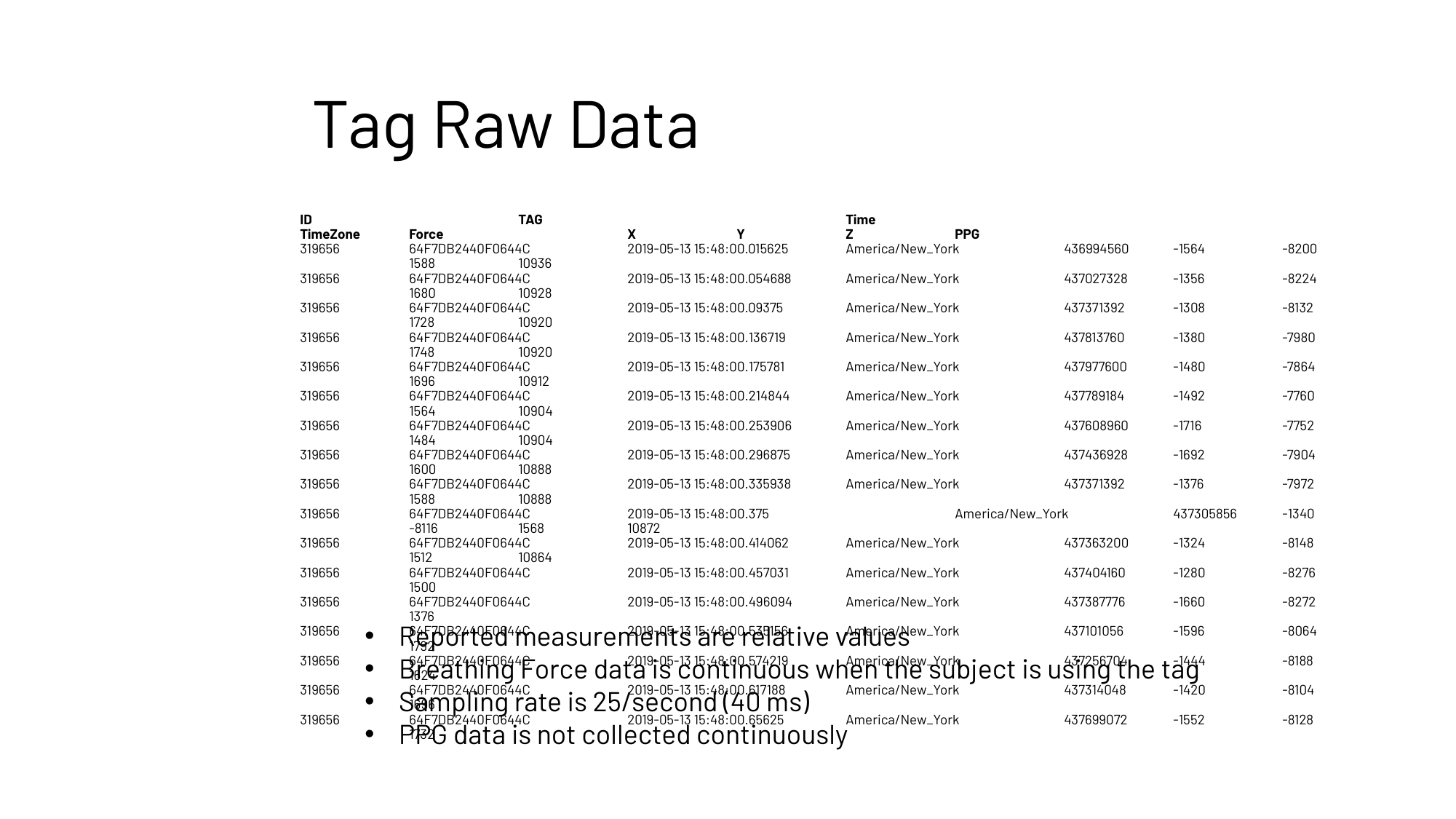

# Tag Raw Data
ID		TAG			Time				TimeZone	Force		X	Y	Z	PPG
319656	64F7DB2440F0644C	2019-05-13 15:48:00.015625	America/New_York	436994560	-1564	-8200	1588	10936
319656	64F7DB2440F0644C	2019-05-13 15:48:00.054688	America/New_York	437027328	-1356	-8224	1680	10928
319656	64F7DB2440F0644C	2019-05-13 15:48:00.09375	America/New_York	437371392	-1308	-8132	1728	10920
319656	64F7DB2440F0644C	2019-05-13 15:48:00.136719	America/New_York	437813760	-1380	-7980	1748	10920
319656	64F7DB2440F0644C	2019-05-13 15:48:00.175781	America/New_York	437977600	-1480	-7864	1696	10912
319656	64F7DB2440F0644C	2019-05-13 15:48:00.214844	America/New_York	437789184	-1492	-7760	1564	10904
319656	64F7DB2440F0644C	2019-05-13 15:48:00.253906	America/New_York	437608960	-1716	-7752	1484	10904
319656	64F7DB2440F0644C	2019-05-13 15:48:00.296875	America/New_York	437436928	-1692	-7904	1600	10888
319656	64F7DB2440F0644C	2019-05-13 15:48:00.335938	America/New_York	437371392	-1376	-7972	1588	10888
319656	64F7DB2440F0644C	2019-05-13 15:48:00.375		America/New_York	437305856	-1340	-8116	1568	10872
319656	64F7DB2440F0644C	2019-05-13 15:48:00.414062	America/New_York	437363200	-1324	-8148	1512	10864
319656	64F7DB2440F0644C	2019-05-13 15:48:00.457031	America/New_York	437404160	-1280	-8276	1500
319656	64F7DB2440F0644C	2019-05-13 15:48:00.496094	America/New_York	437387776	-1660	-8272	1376
319656	64F7DB2440F0644C	2019-05-13 15:48:00.535156	America/New_York	437101056	-1596	-8064	1792
319656	64F7DB2440F0644C	2019-05-13 15:48:00.574219	America/New_York	437256704	-1444	-8188	1624
319656	64F7DB2440F0644C	2019-05-13 15:48:00.617188	America/New_York	437314048	-1420	-8104	1696
319656	64F7DB2440F0644C	2019-05-13 15:48:00.65625	America/New_York	437699072	-1552	-8128	1732
Reported measurements are relative values
Breathing Force data is continuous when the subject is using the tag
Sampling rate is 25/second (40 ms)
PPG data is not collected continuously